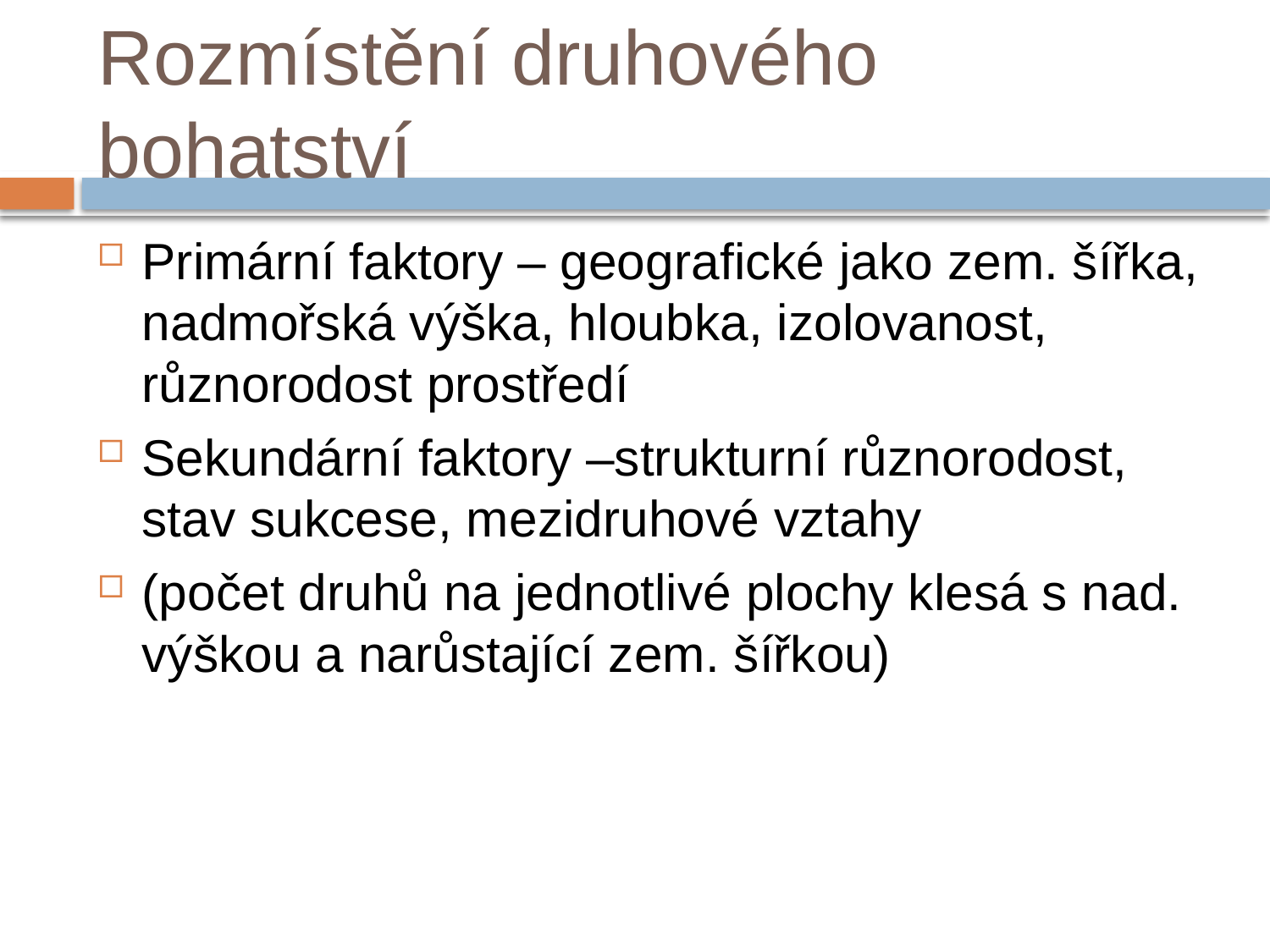

# Rozmístění druhového bohatství
Primární faktory – geografické jako zem. šířka, nadmořská výška, hloubka, izolovanost, různorodost prostředí
Sekundární faktory –strukturní různorodost, stav sukcese, mezidruhové vztahy
(počet druhů na jednotlivé plochy klesá s nad. výškou a narůstající zem. šířkou)